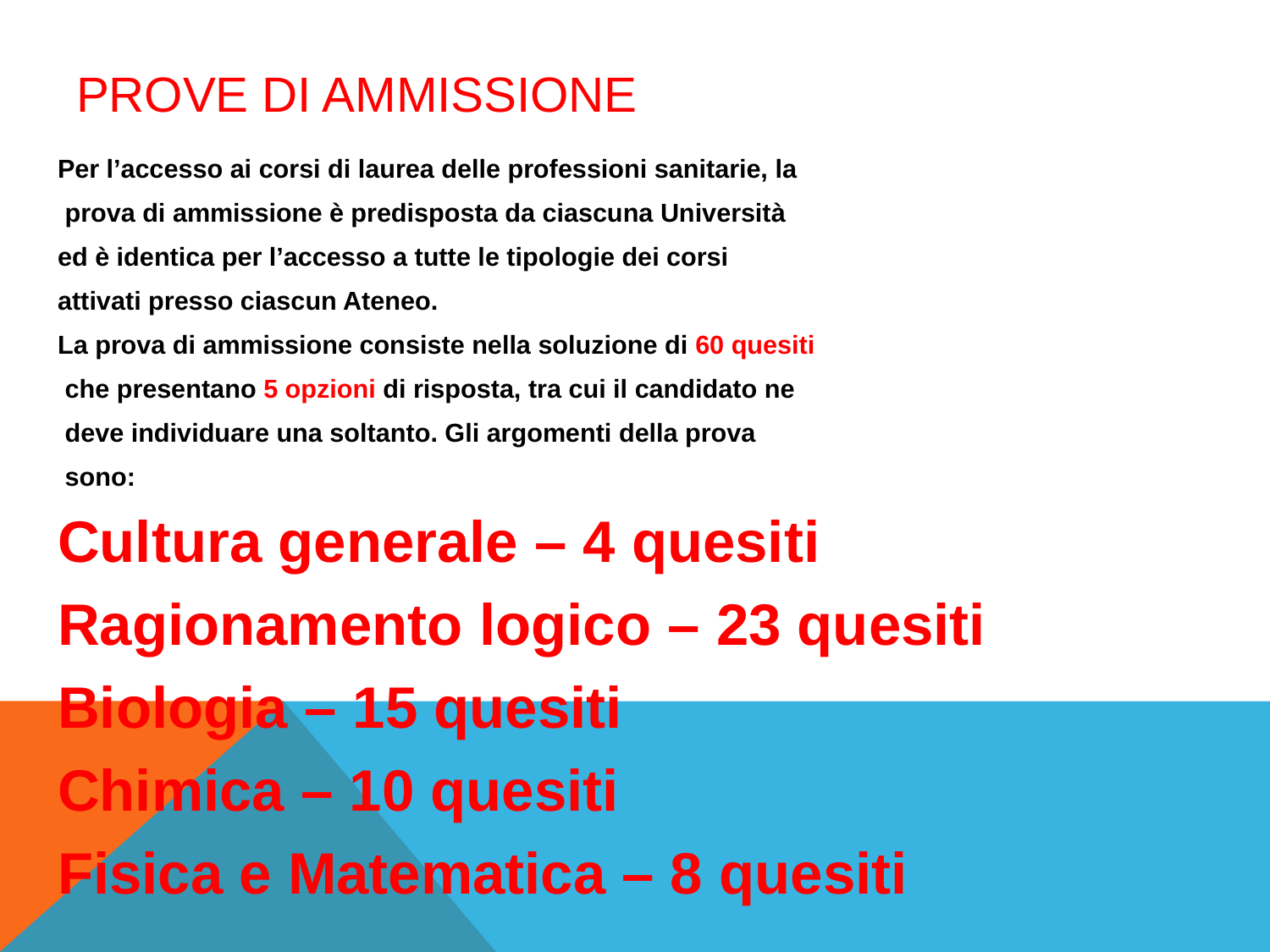

# PROVE DI AMMISSIONE
Per l’accesso ai corsi di laurea delle professioni sanitarie, la
 prova di ammissione è predisposta da ciascuna Università
ed è identica per l’accesso a tutte le tipologie dei corsi
attivati presso ciascun Ateneo.
La prova di ammissione consiste nella soluzione di 60 quesiti
 che presentano 5 opzioni di risposta, tra cui il candidato ne
 deve individuare una soltanto. Gli argomenti della prova
 sono:
Cultura generale – 4 quesiti
Ragionamento logico – 23 quesiti
Biologia – 15 quesiti
Chimica – 10 quesiti
Fisica e Matematica – 8 quesiti